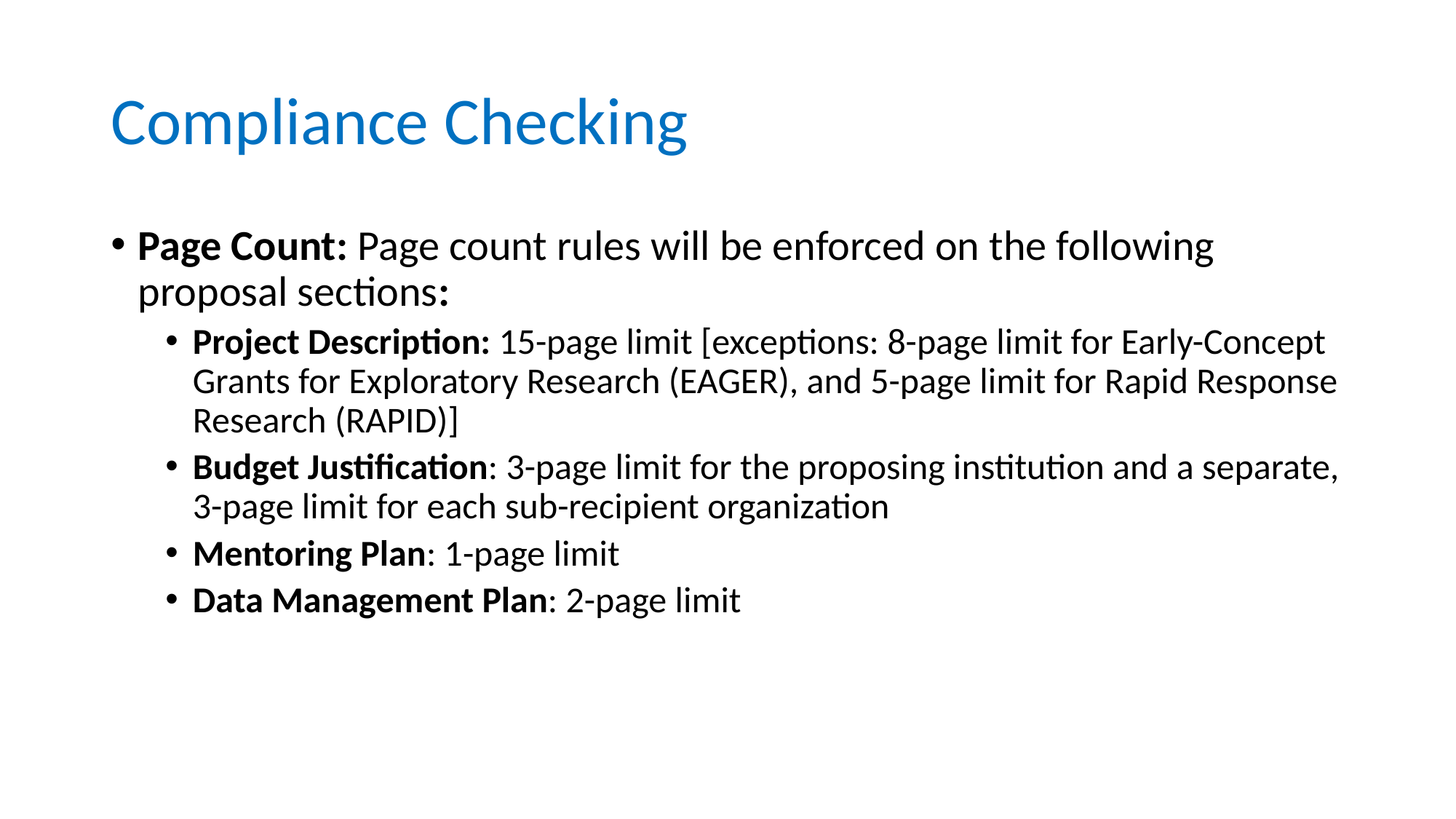

# Compliance Checking
Page Count: Page count rules will be enforced on the following proposal sections:
Project Description: 15-page limit [exceptions: 8-page limit for Early-Concept Grants for Exploratory Research (EAGER), and 5-page limit for Rapid Response Research (RAPID)]
Budget Justification: 3-page limit for the proposing institution and a separate, 3-page limit for each sub-recipient organization
Mentoring Plan: 1-page limit
Data Management Plan: 2-page limit